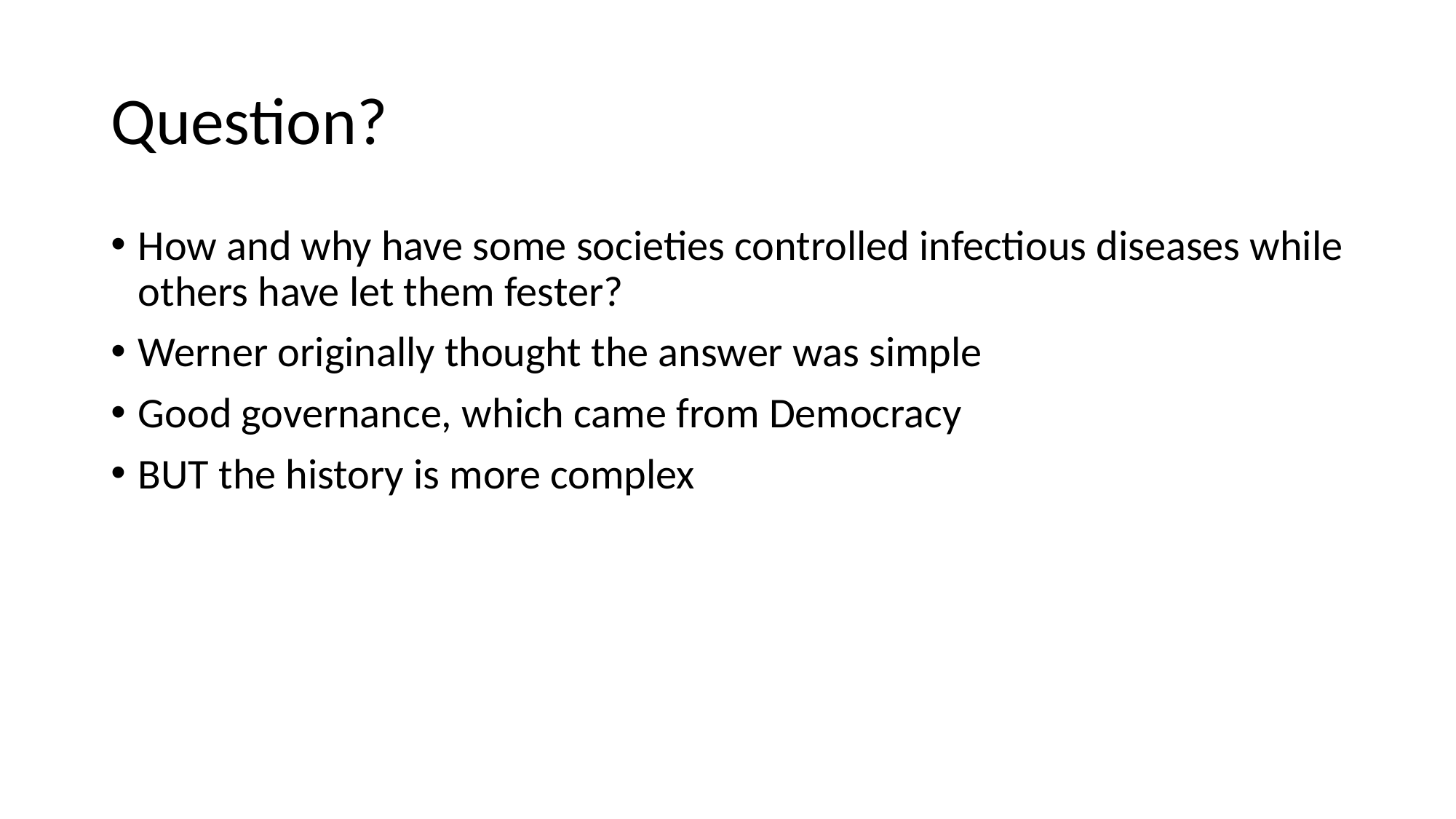

# Question?
How and why have some societies controlled infectious diseases while others have let them fester?
Werner originally thought the answer was simple
Good governance, which came from Democracy
BUT the history is more complex